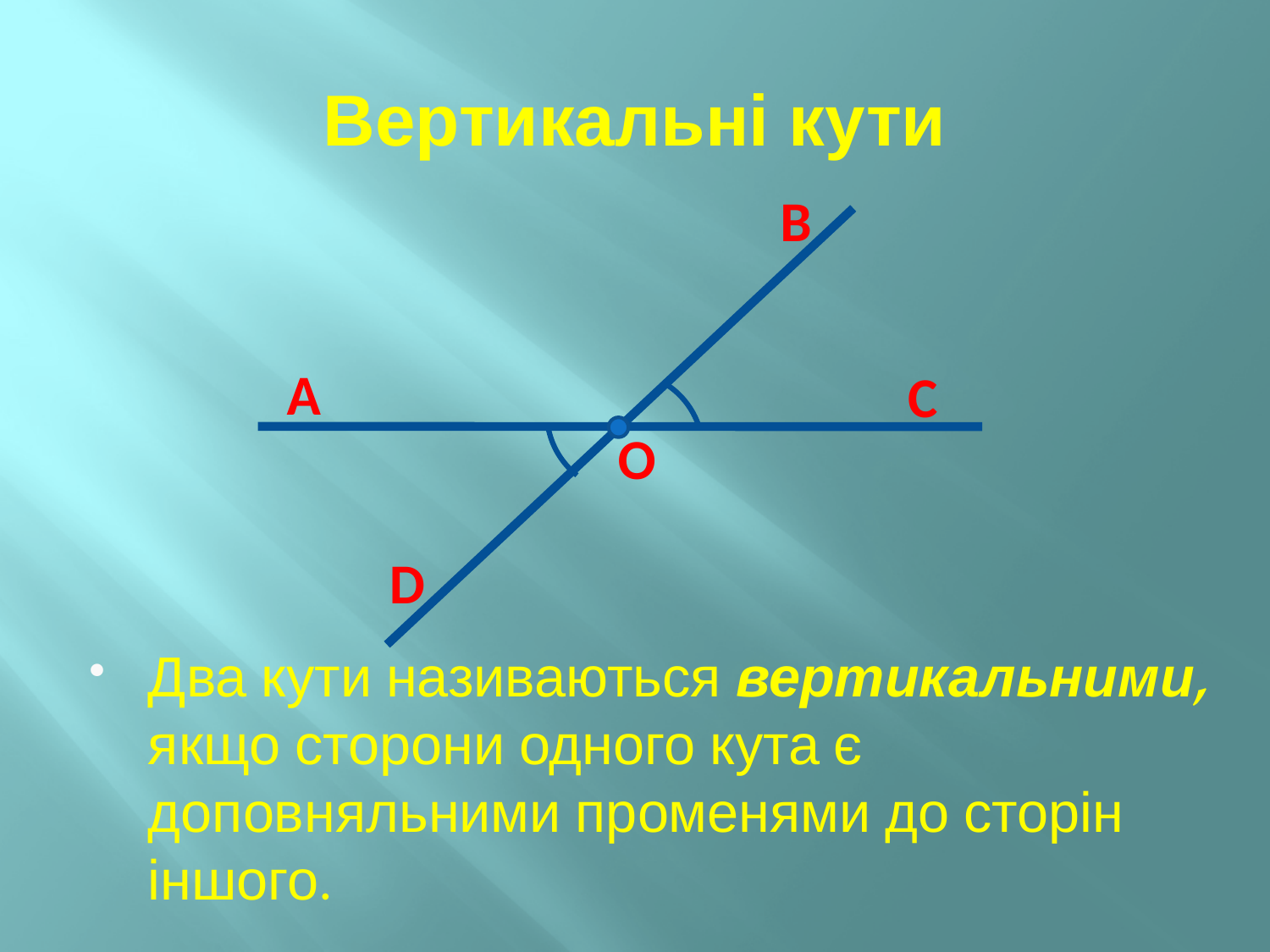

# Вертикальні кути
В

А
С

О

D
Два кути називаються вертикальними, якщо сторони одного кута є доповняльними променями до сторін іншого.